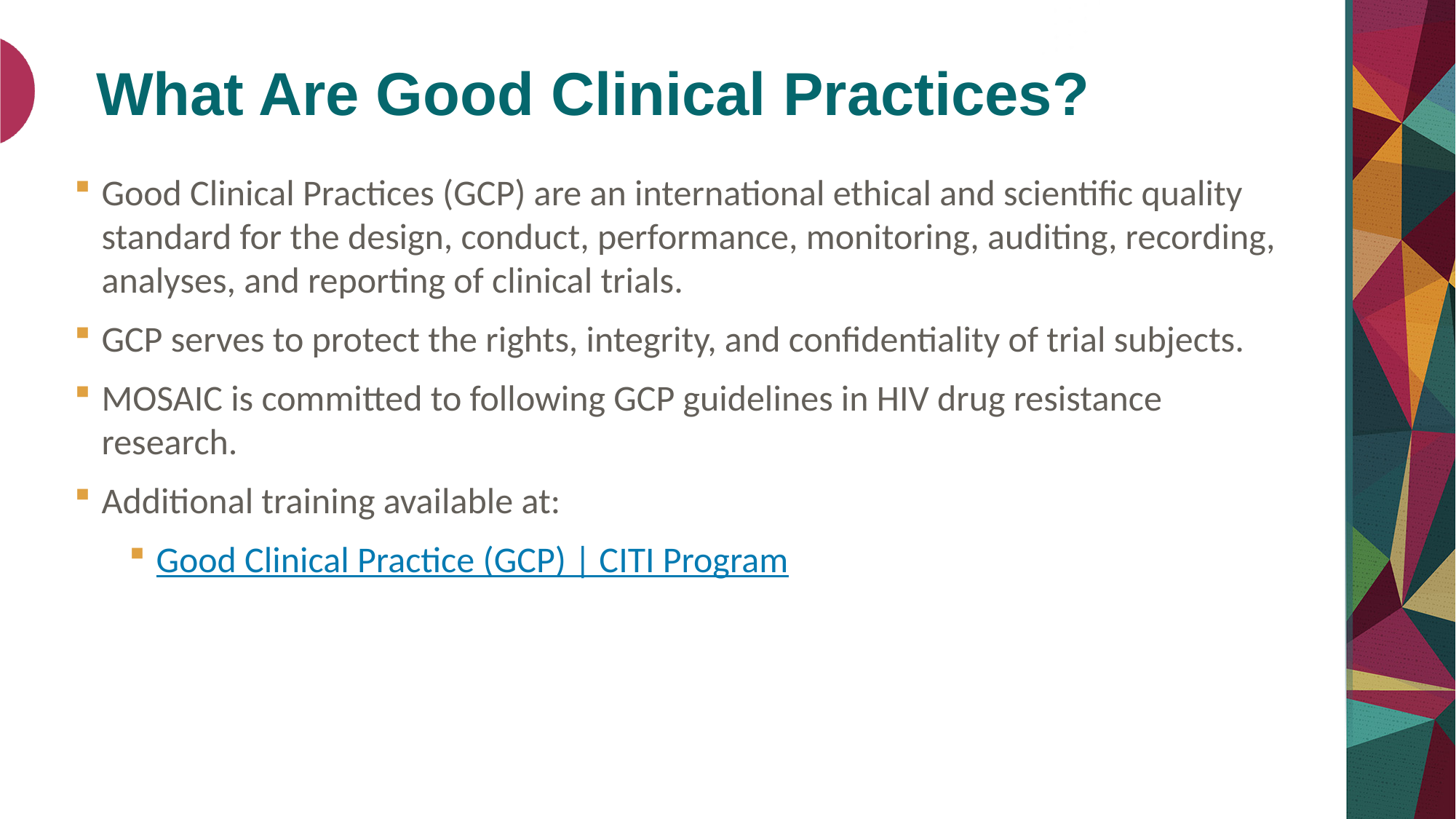

# What Are Good Clinical Practices?
Good Clinical Practices (GCP) are an international ethical and scientific quality standard for the design, conduct, performance, monitoring, auditing, recording, analyses, and reporting of clinical trials.
GCP serves to protect the rights, integrity, and confidentiality of trial subjects.
MOSAIC is committed to following GCP guidelines in HIV drug resistance research.
Additional training available at:
Good Clinical Practice (GCP) | CITI Program